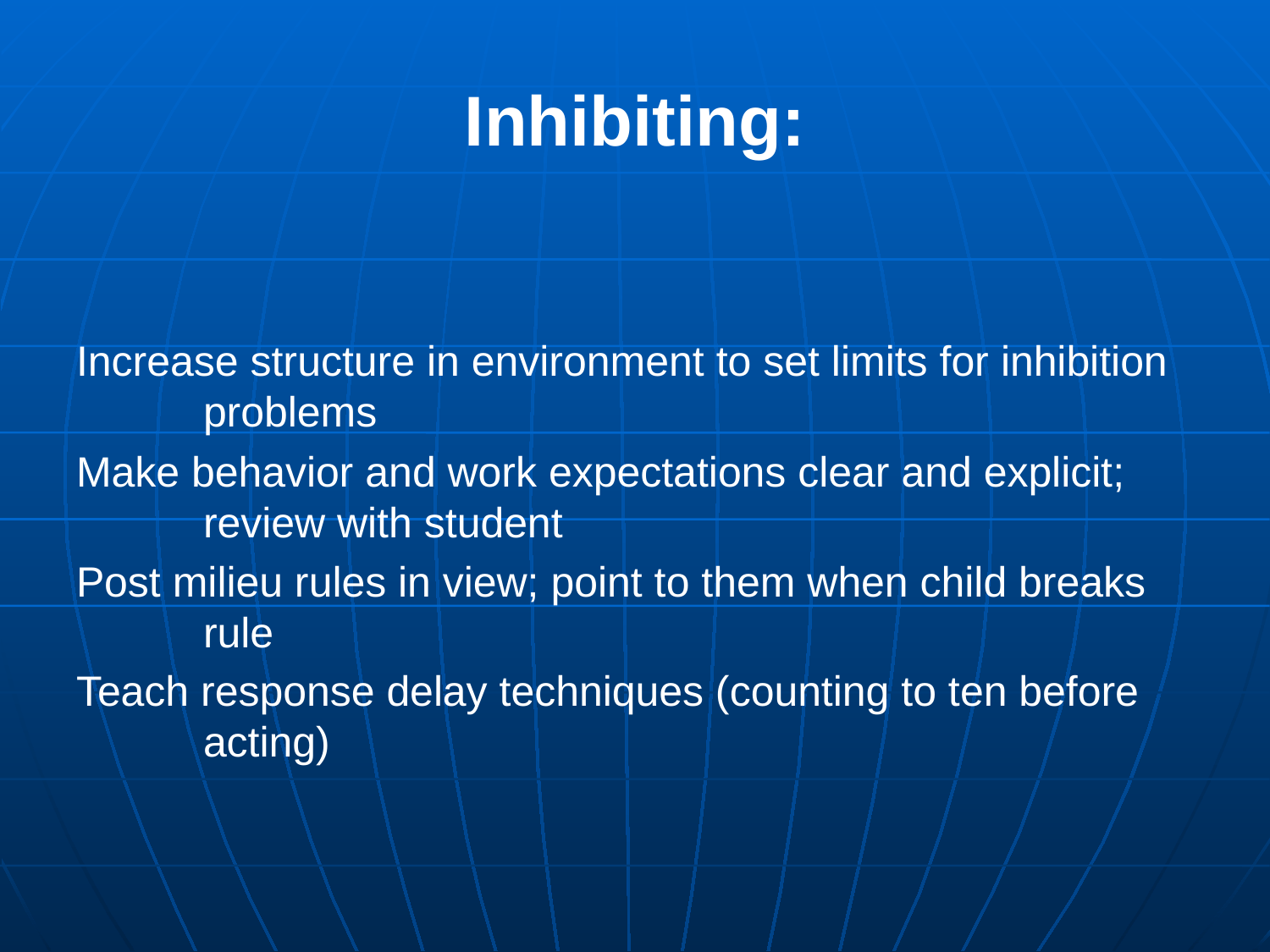

# Inhibiting:
Increase structure in environment to set limits for inhibition 	problems
Make behavior and work expectations clear and explicit; 	review with student
Post milieu rules in view; point to them when child breaks 	rule
Teach response delay techniques (counting to ten before 	acting)